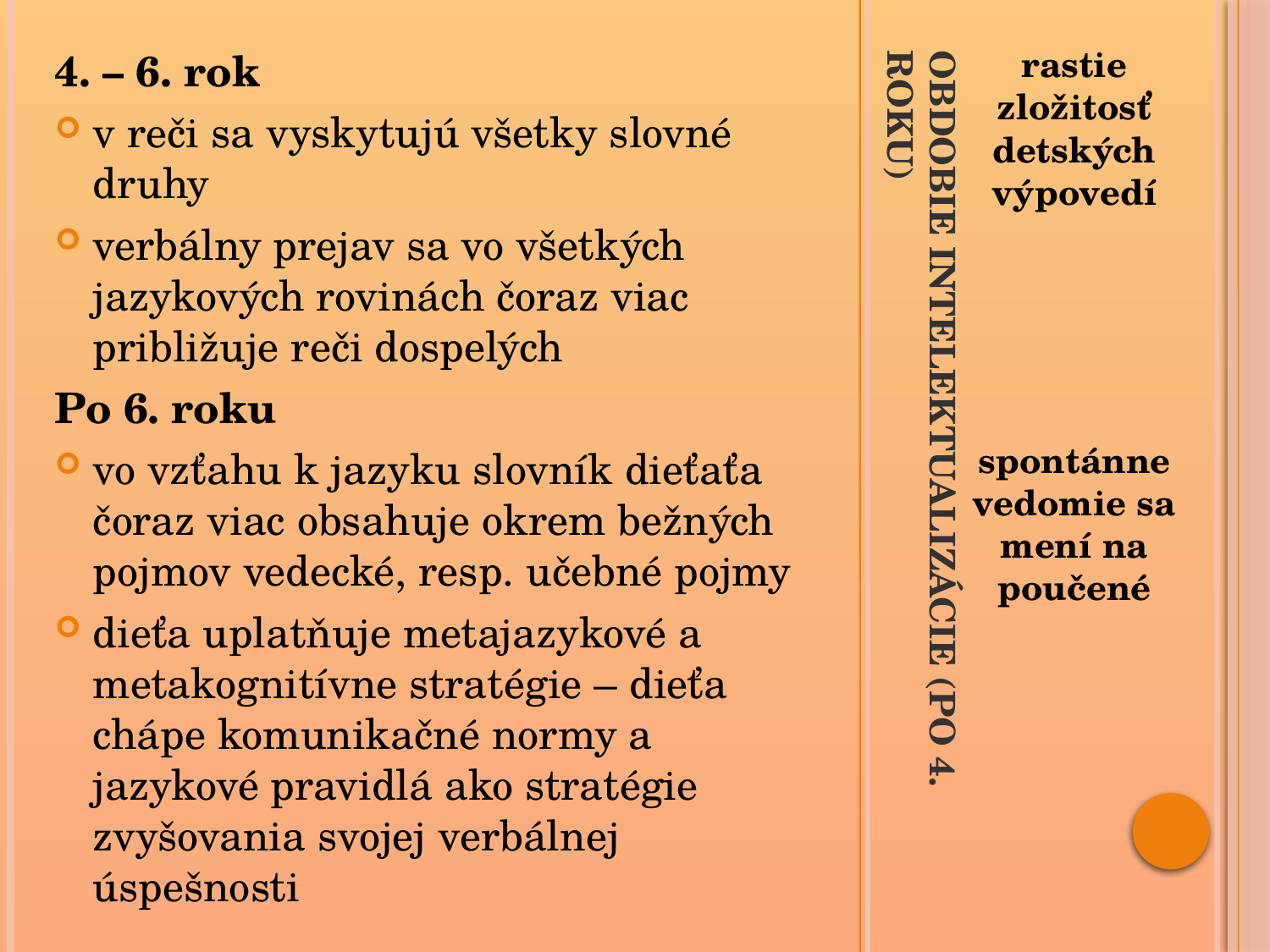

rastie zložitosť detských výpovedí

spontánne vedomie sa mení na poučené
4. – 6. rok
v reči sa vyskytujú všetky slovné druhy
verbálny prejav sa vo všetkých jazykových rovinách čoraz viac približuje reči dospelých
Po 6. roku
vo vzťahu k jazyku slovník dieťaťa čoraz viac obsahuje okrem bežných pojmov vedecké, resp. učebné pojmy
dieťa uplatňuje metajazykové a metakognitívne stratégie – dieťa chápe komunikačné normy a jazykové pravidlá ako stratégie zvyšovania svojej verbálnej úspešnosti
# Obdobie intelektualizácie (po 4. roku)